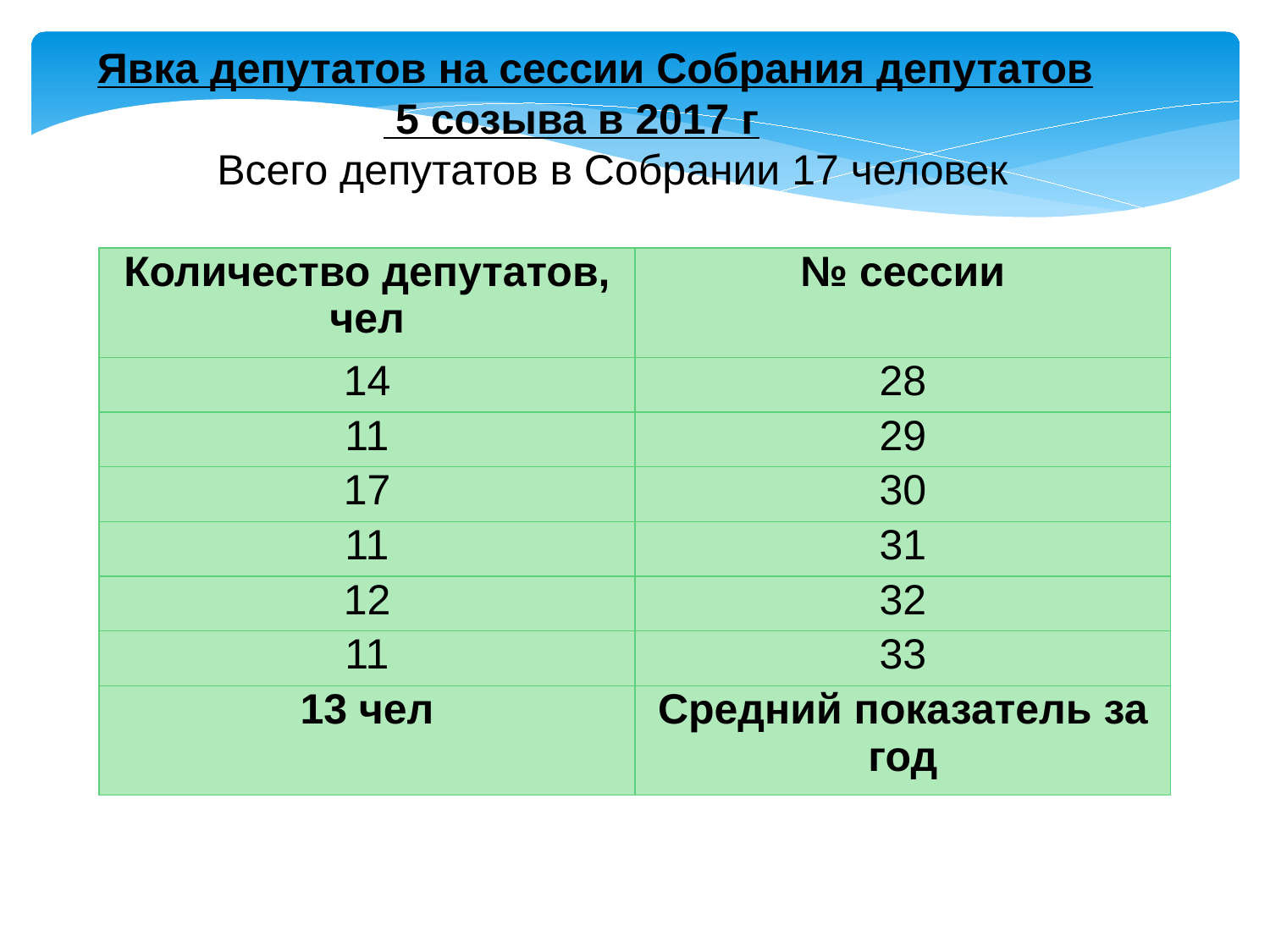

Явка депутатов на сессии Собрания депутатов
 5 созыва в 2017 г
       Всего депутатов в Собрании 17 человек
| Количество депутатов, чел | № сессии |
| --- | --- |
| 14 | 28 |
| 11 | 29 |
| 17 | 30 |
| 11 | 31 |
| 12 | 32 |
| 11 | 33 |
| 13 чел | Средний показатель за год |